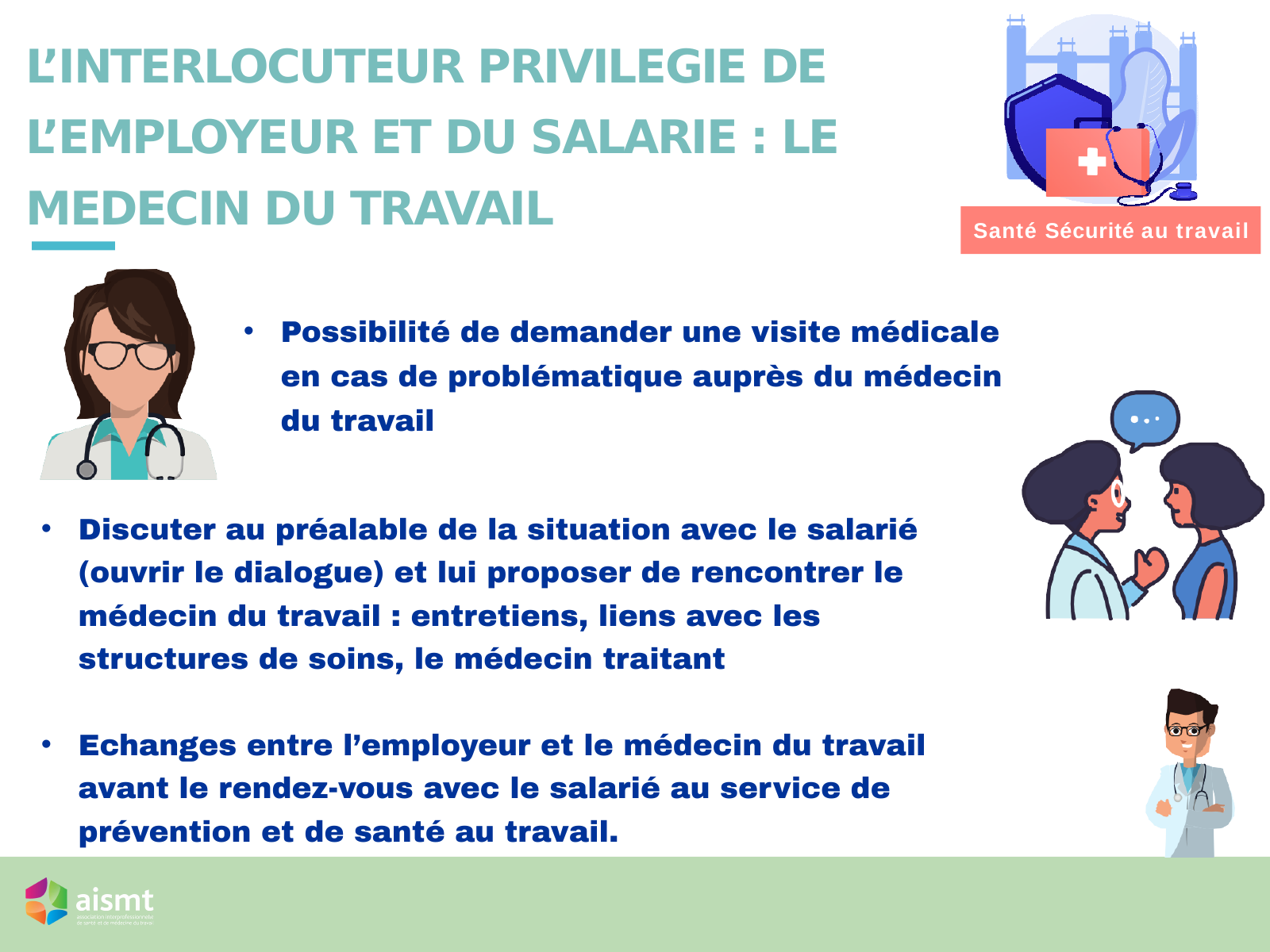

# L’INTERLOCUTEUR PRIVILEGIE DE L’EMPLOYEUR ET DU SALARIE : LE MEDECIN DU TRAVAIL
Santé Sécurité au travail

Possibilité de demander une visite médicale en cas de problématique auprès du médecin du travail

Discuter au préalable de la situation avec le salarié (ouvrir le dialogue) et lui proposer de rencontrer le médecin du travail : entretiens, liens avec les structures de soins, le médecin traitant

Echanges entre l’employeur et le médecin du travail avant le rendez-vous avec le salarié au service de prévention et de santé au travail.